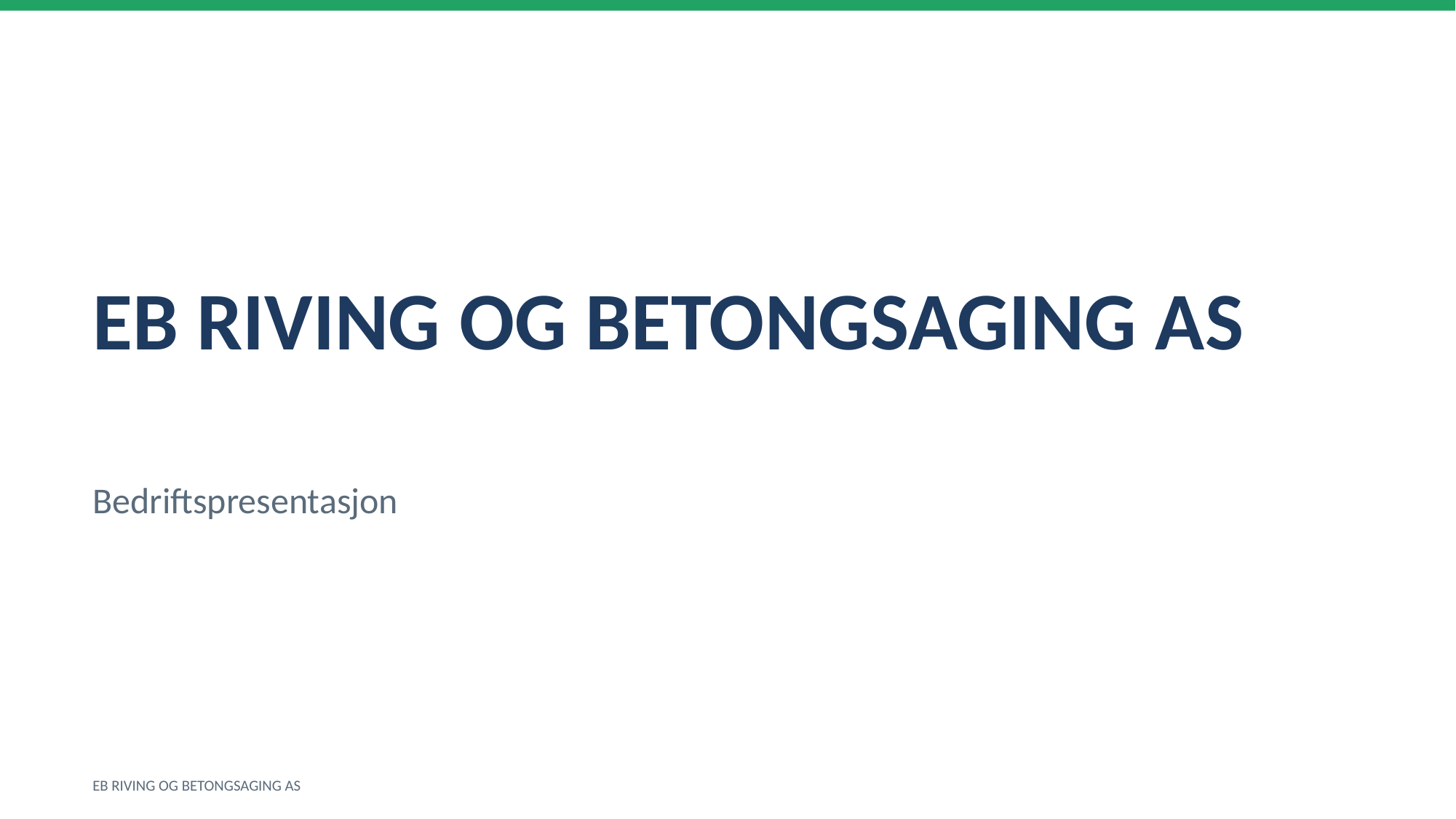

EB RIVING OG BETONGSAGING AS
Bedriftspresentasjon
EB RIVING OG BETONGSAGING AS